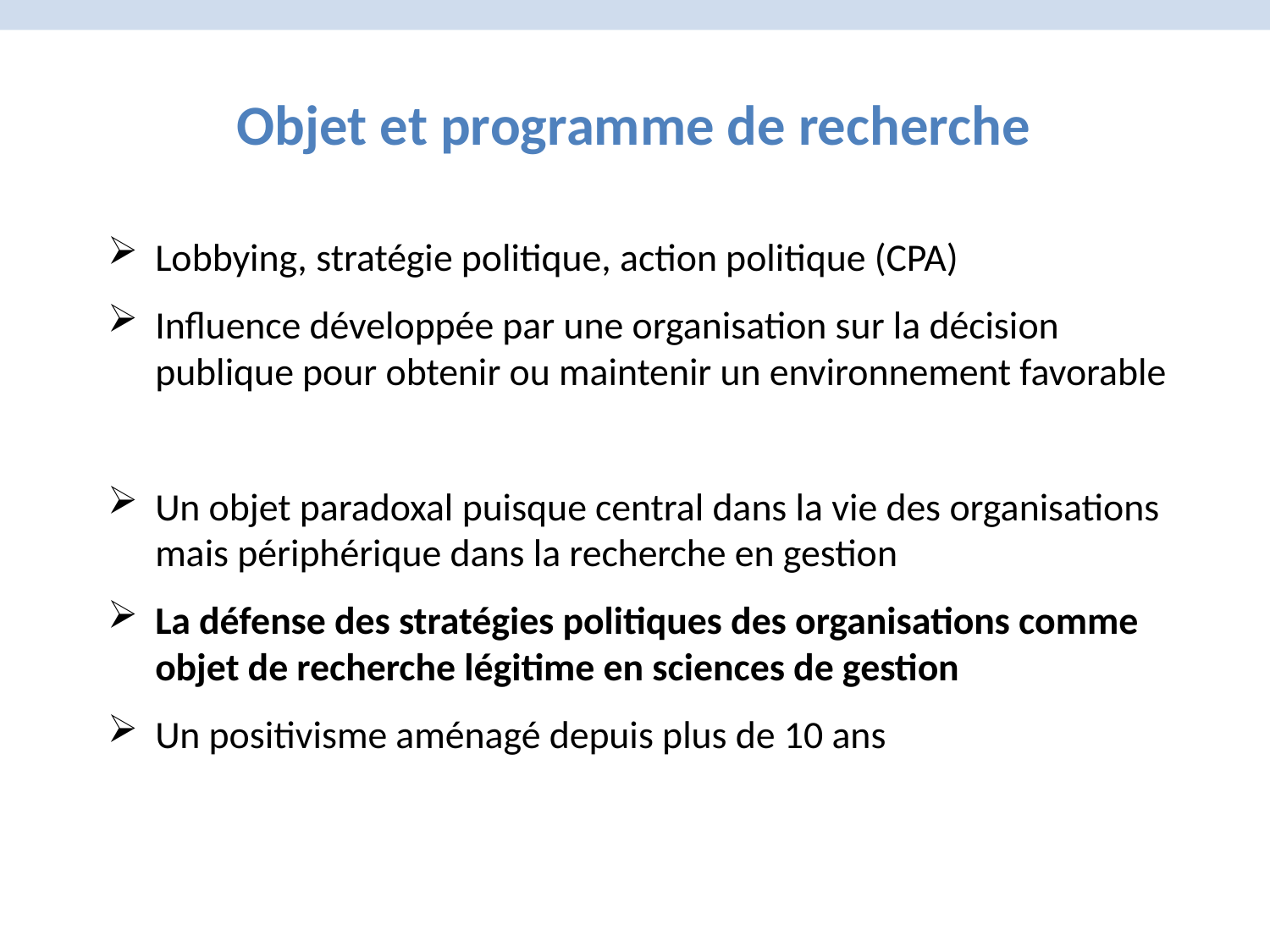

# Objet et programme de recherche
Lobbying, stratégie politique, action politique (CPA)
Influence développée par une organisation sur la décision publique pour obtenir ou maintenir un environnement favorable

Un objet paradoxal puisque central dans la vie des organisations mais périphérique dans la recherche en gestion
La défense des stratégies politiques des organisations comme objet de recherche légitime en sciences de gestion
Un positivisme aménagé depuis plus de 10 ans